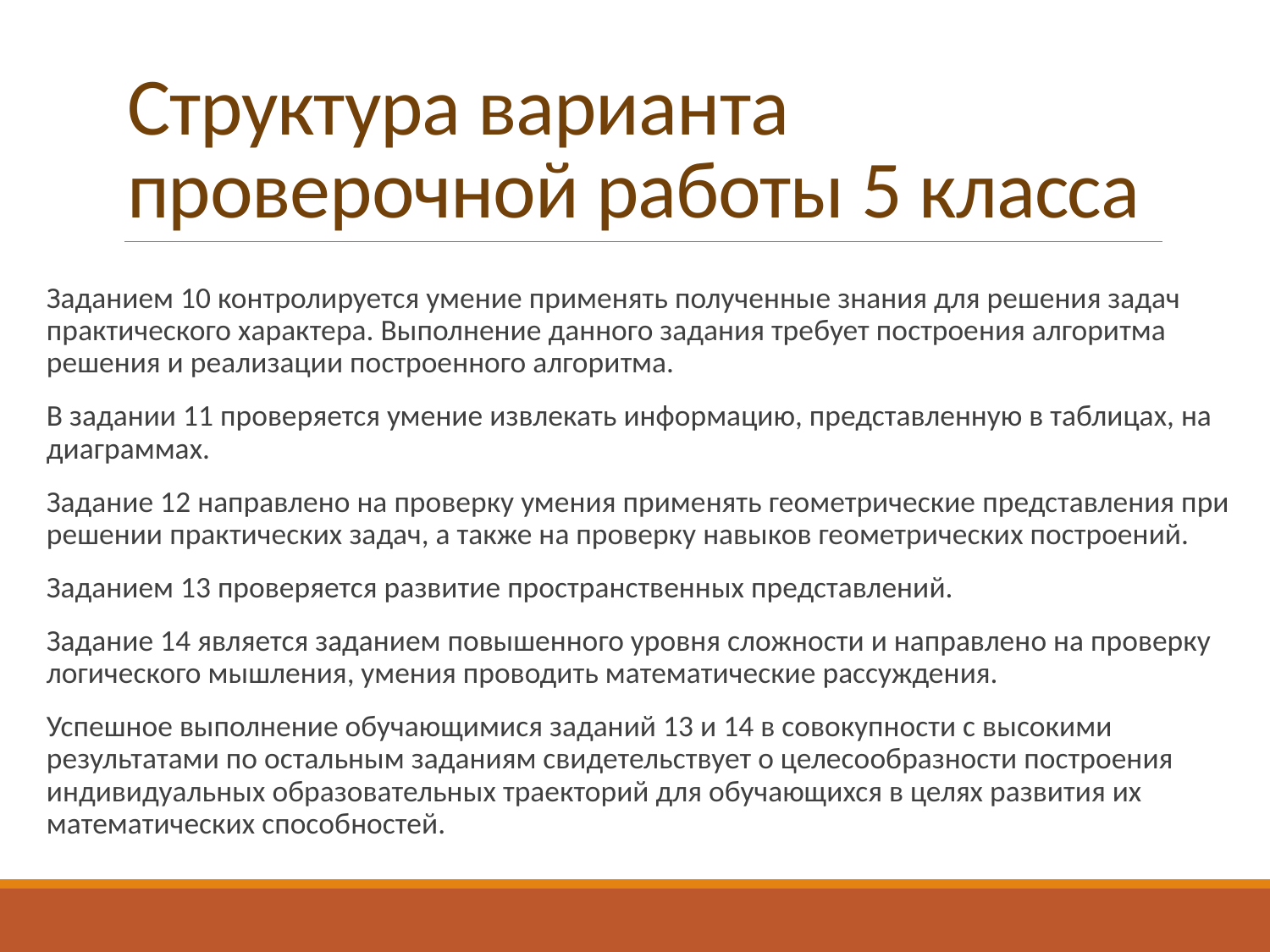

# Структура варианта проверочной работы 5 класса
Заданием 10 контролируется умение применять полученные знания для решения задач практического характера. Выполнение данного задания требует построения алгоритма решения и реализации построенного алгоритма.
В задании 11 проверяется умение извлекать информацию, представленную в таблицах, на диаграммах.
Задание 12 направлено на проверку умения применять геометрические представления при решении практических задач, а также на проверку навыков геометрических построений.
Заданием 13 проверяется развитие пространственных представлений.
Задание 14 является заданием повышенного уровня сложности и направлено на проверку логического мышления, умения проводить математические рассуждения.
Успешное выполнение обучающимися заданий 13 и 14 в совокупности с высокими результатами по остальным заданиям свидетельствует о целесообразности построения индивидуальных образовательных траекторий для обучающихся в целях развития их математических способностей.